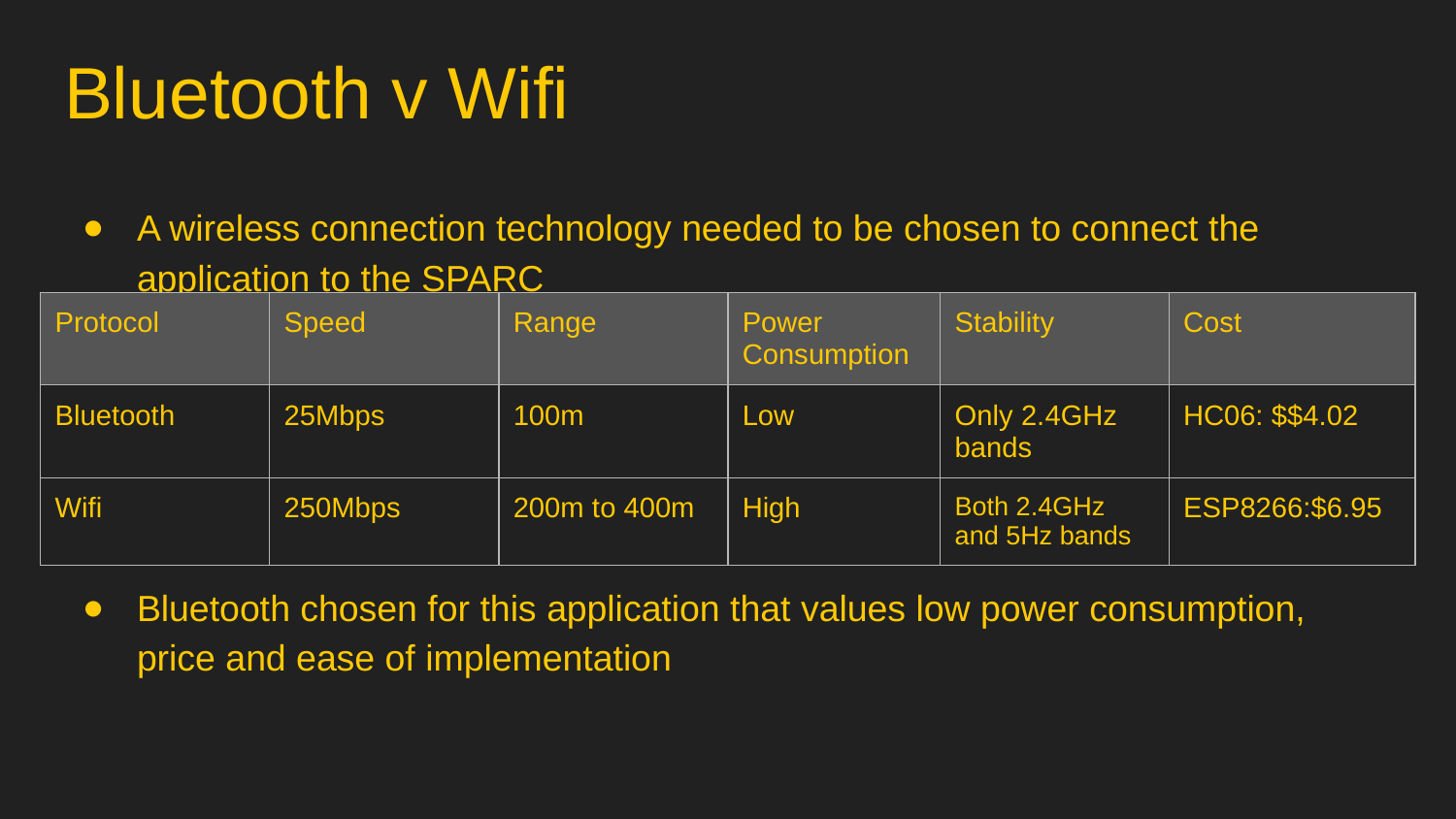

# Bluetooth v Wifi
A wireless connection technology needed to be chosen to connect the application to the SPARC

Bluetooth chosen for this application that values low power consumption, price and ease of implementation
| Protocol | Speed | Range | Power Consumption | Stability | Cost |
| --- | --- | --- | --- | --- | --- |
| Bluetooth | 25Mbps | 100m | Low | Only 2.4GHz bands | HC06: $$4.02 |
| Wifi | 250Mbps | 200m to 400m | High | Both 2.4GHz and 5Hz bands | ESP8266:$6.95 |